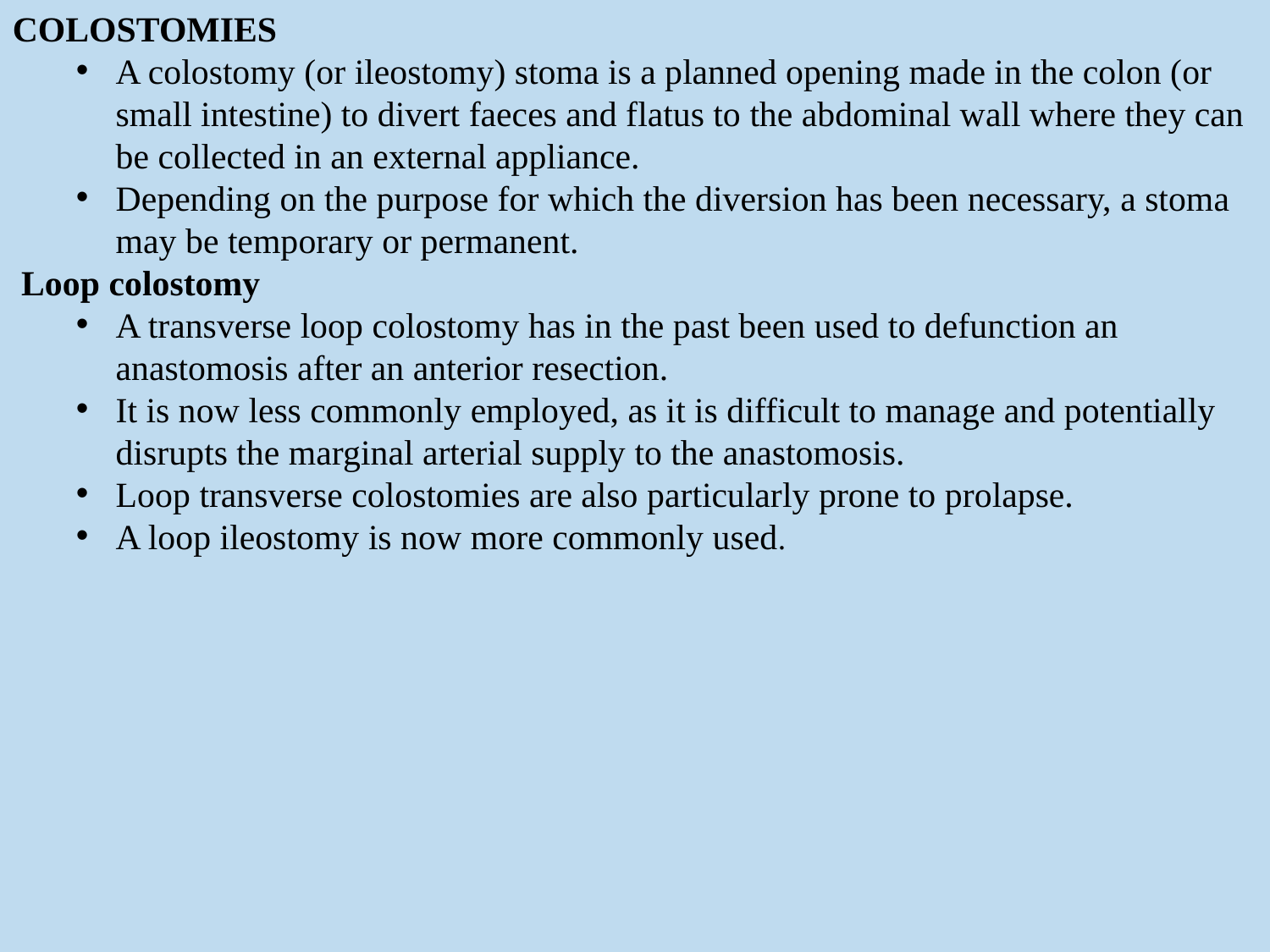

COLOSTOMIES
A colostomy (or ileostomy) stoma is a planned opening made in the colon (or small intestine) to divert faeces and flatus to the abdominal wall where they can be collected in an external appliance.
Depending on the purpose for which the diversion has been necessary, a stoma may be temporary or permanent.
 Loop colostomy
A transverse loop colostomy has in the past been used to defunction an anastomosis after an anterior resection.
It is now less commonly employed, as it is difficult to manage and potentially disrupts the marginal arterial supply to the anastomosis.
Loop transverse colostomies are also particularly prone to prolapse.
A loop ileostomy is now more commonly used.